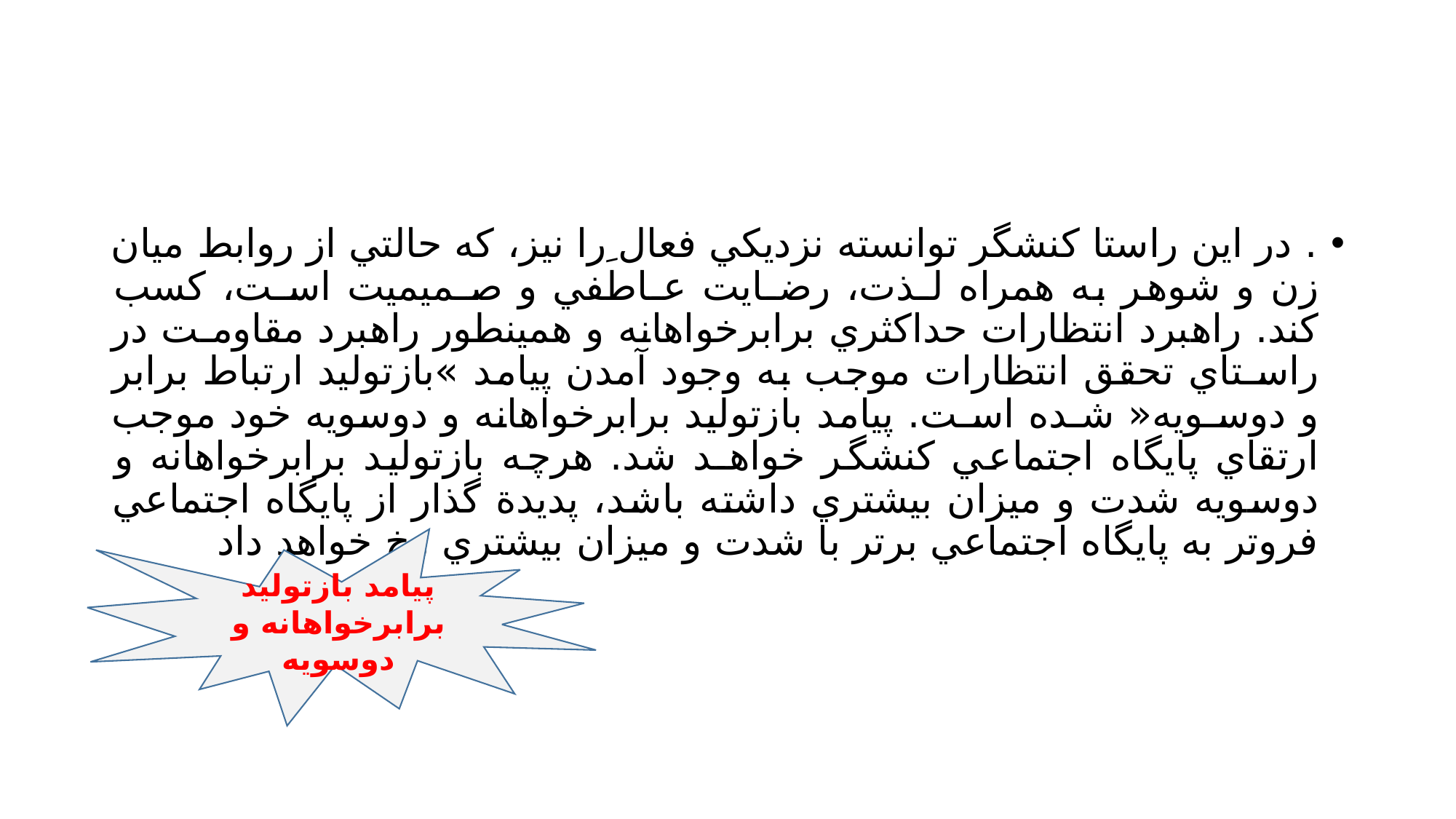

#
. در اين راستا كنشگر توانسته نزديكي فعال ِرا نيز، كه حالتي از روابط ميان زن و شوهر به همراه لـذت، رضـايت عـاطفي و صـميميت اسـت، كسب كند. راهبرد انتظارات حداكثري برابرخواهانه و همينطور راهبرد مقاومـت در راسـتاي تحقق انتظارات موجب به وجود آمدن پيامد »بازتوليد ارتباط برابر و دوسـويه« شـده اسـت. پيامد بازتوليد برابرخواهانه و دوسويه خود موجب ارتقاي پايگاه اجتماعي كنشگر خواهـد شد. هرچه بازتوليد برابرخواهانه و دوسويه شدت و ميزان بيشتري داشته باشد، پديدة گذار از پايگاه اجتماعي فروتر به پايگاه اجتماعي برتر با شدت و ميزان بيشتري رخ خواهد داد

پيامد بازتوليد برابرخواهانه و دوسويه